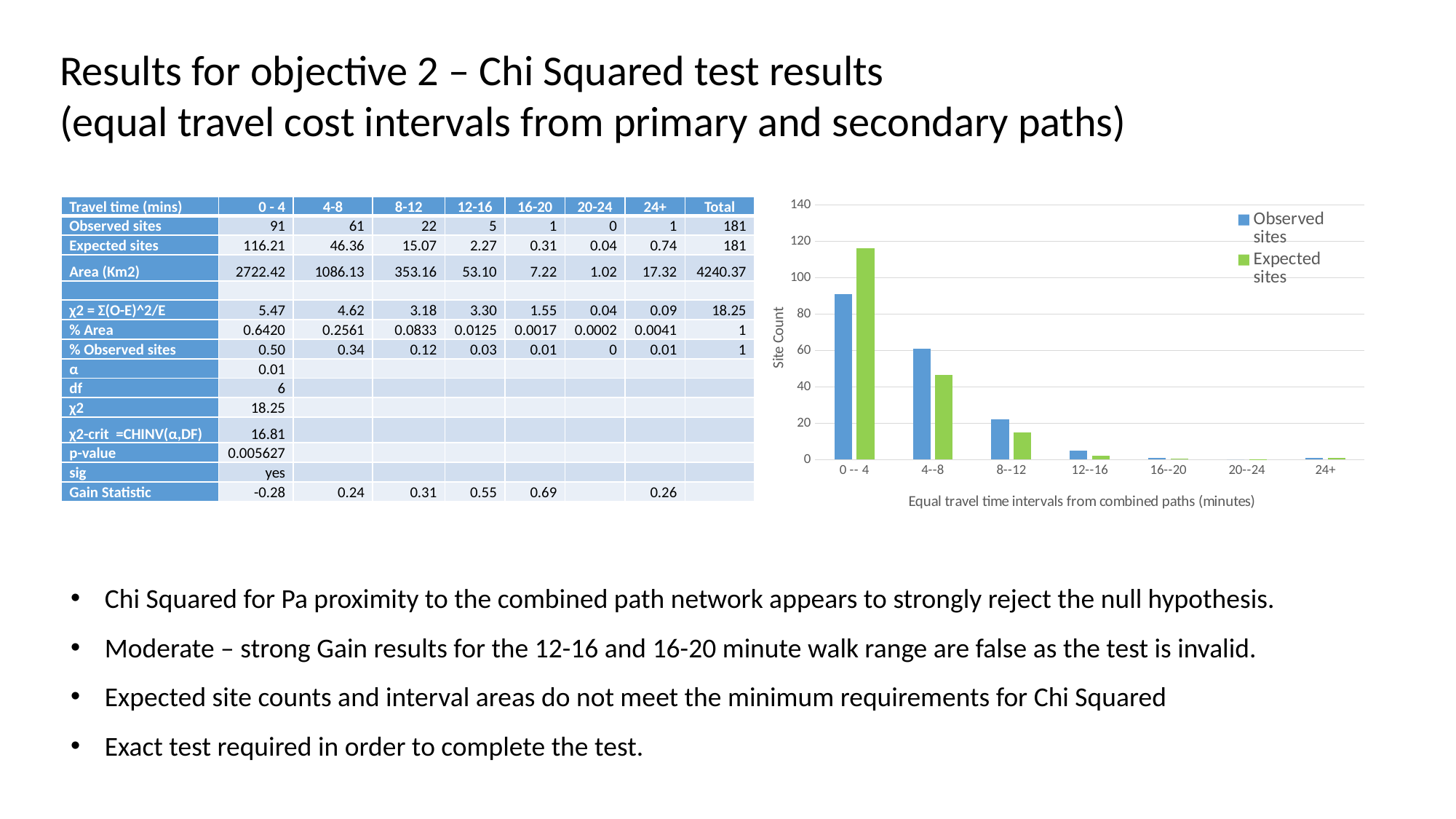

Results for objective 2 – Chi Squared test results
(equal travel cost intervals from primary and secondary paths)

### Chart

| Category | Observed sites | Expected sites |
|---|---|---|
| 0 -- 4 | 91.0 | 116.20617354765582 |
| 4--8 | 61.0 | 46.36149474679965 |
| 8--12 | 22.0 | 15.074434457734263 |
| 12--16 | 5.0 | 2.2665747240014835 |
| 16--20 | 1.0 | 0.30837691247864585 |
| 20--24 | 0.0 | 0.04361431544636793 |
| 24+ | 1.0 | 0.7393312958838015 |
| Travel time (mins) | 0 - 4 | 4-8 | 8-12 | 12-16 | 16-20 | 20-24 | 24+ | Total |
| --- | --- | --- | --- | --- | --- | --- | --- | --- |
| Observed sites | 91 | 61 | 22 | 5 | 1 | 0 | 1 | 181 |
| Expected sites | 116.21 | 46.36 | 15.07 | 2.27 | 0.31 | 0.04 | 0.74 | 181 |
| Area (Km2) | 2722.42 | 1086.13 | 353.16 | 53.10 | 7.22 | 1.02 | 17.32 | 4240.37 |
|  |  |  |  |  |  |  |  |  |
| χ2 = Σ(O-E)^2/E | 5.47 | 4.62 | 3.18 | 3.30 | 1.55 | 0.04 | 0.09 | 18.25 |
| % Area | 0.6420 | 0.2561 | 0.0833 | 0.0125 | 0.0017 | 0.0002 | 0.0041 | 1 |
| % Observed sites | 0.50 | 0.34 | 0.12 | 0.03 | 0.01 | 0 | 0.01 | 1 |
| α | 0.01 |  |  |  |  |  |  |  |
| df | 6 |  |  |  |  |  |  |  |
| χ2 | 18.25 |  |  |  |  |  |  |  |
| χ2-crit =CHINV(α,DF) | 16.81 |  |  |  |  |  |  |  |
| p-value | 0.005627 |  |  |  |  |  |  |  |
| sig | yes |  |  |  |  |  |  |  |
| Gain Statistic | -0.28 | 0.24 | 0.31 | 0.55 | 0.69 | ­ | 0.26 |  |
Chi Squared for Pa proximity to the combined path network appears to strongly reject the null hypothesis.
Moderate – strong Gain results for the 12-16 and 16-20 minute walk range are false as the test is invalid.
Expected site counts and interval areas do not meet the minimum requirements for Chi Squared
Exact test required in order to complete the test.